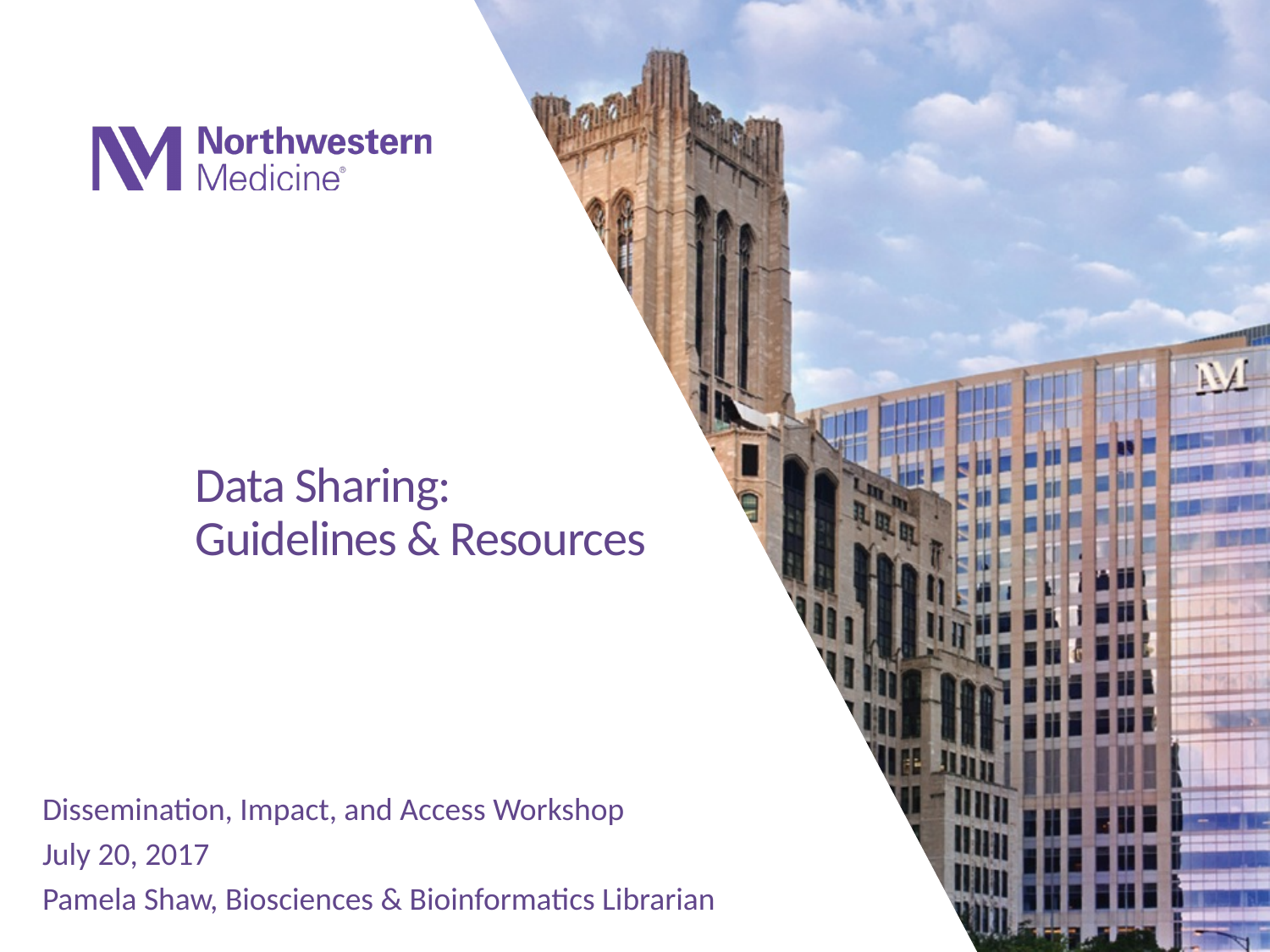

# Data Sharing: Guidelines & Resources
Dissemination, Impact, and Access Workshop
July 20, 2017
Pamela Shaw, Biosciences & Bioinformatics Librarian